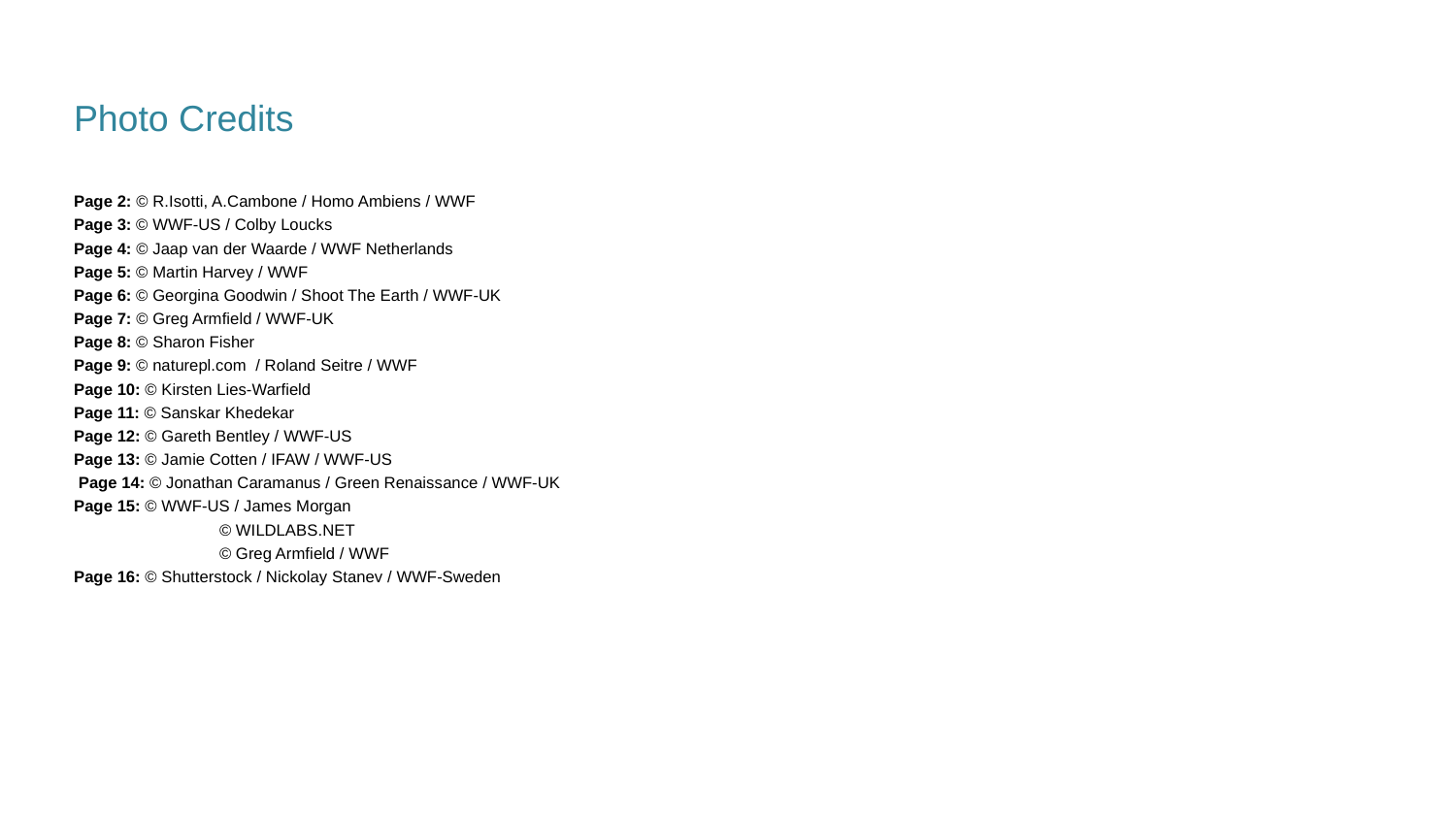

Photo Credits
Page 2: © R.Isotti, A.Cambone / Homo Ambiens / WWF
Page 3: © WWF-US / Colby Loucks
Page 4: © Jaap van der Waarde / WWF Netherlands
Page 5: © Martin Harvey / WWF
Page 6: © Georgina Goodwin / Shoot The Earth / WWF-UK
Page 7: © Greg Armfield / WWF-UK
Page 8: © Sharon Fisher
Page 9: © naturepl.com  / Roland Seitre / WWF
Page 10: © Kirsten Lies-Warfield
Page 11: © Sanskar Khedekar
Page 12: © Gareth Bentley / WWF-US
Page 13: © Jamie Cotten / IFAW / WWF-US
 Page 14: © Jonathan Caramanus / Green Renaissance / WWF-UK
Page 15: © WWF-US / James Morgan
	© WILDLABS.NET
	© Greg Armfield / WWF
Page 16: © Shutterstock / Nickolay Stanev / WWF-Sweden